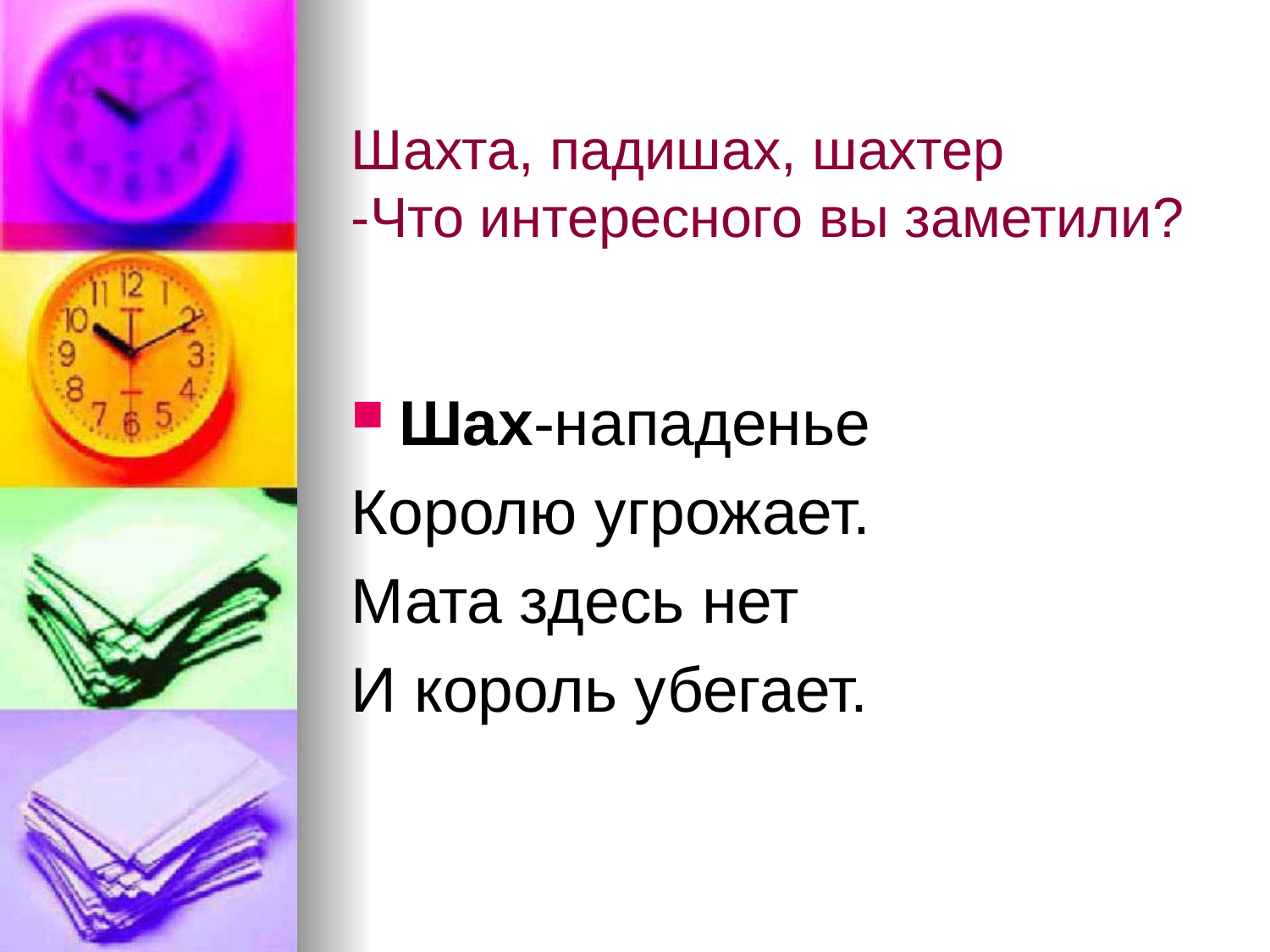

# Шахта, падишах, шахтер -Что интересного вы заметили?
Шах-нападенье
Королю угрожает.
Мата здесь нет
И король убегает.